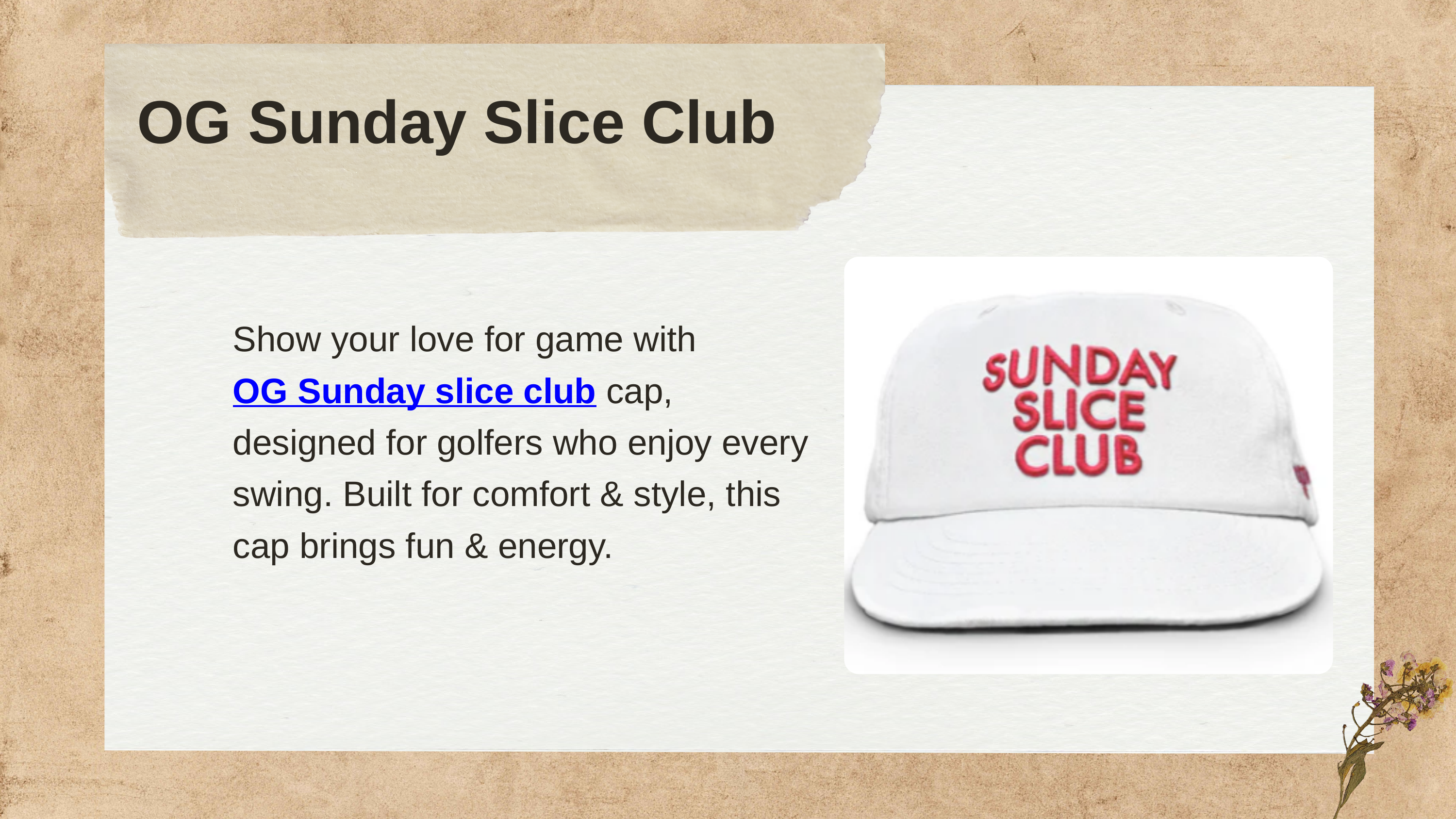

OG Sunday Slice Club

Show your love for game with OG Sunday slice club cap, designed for golfers who enjoy every swing. Built for comfort & style, this cap brings fun & energy.